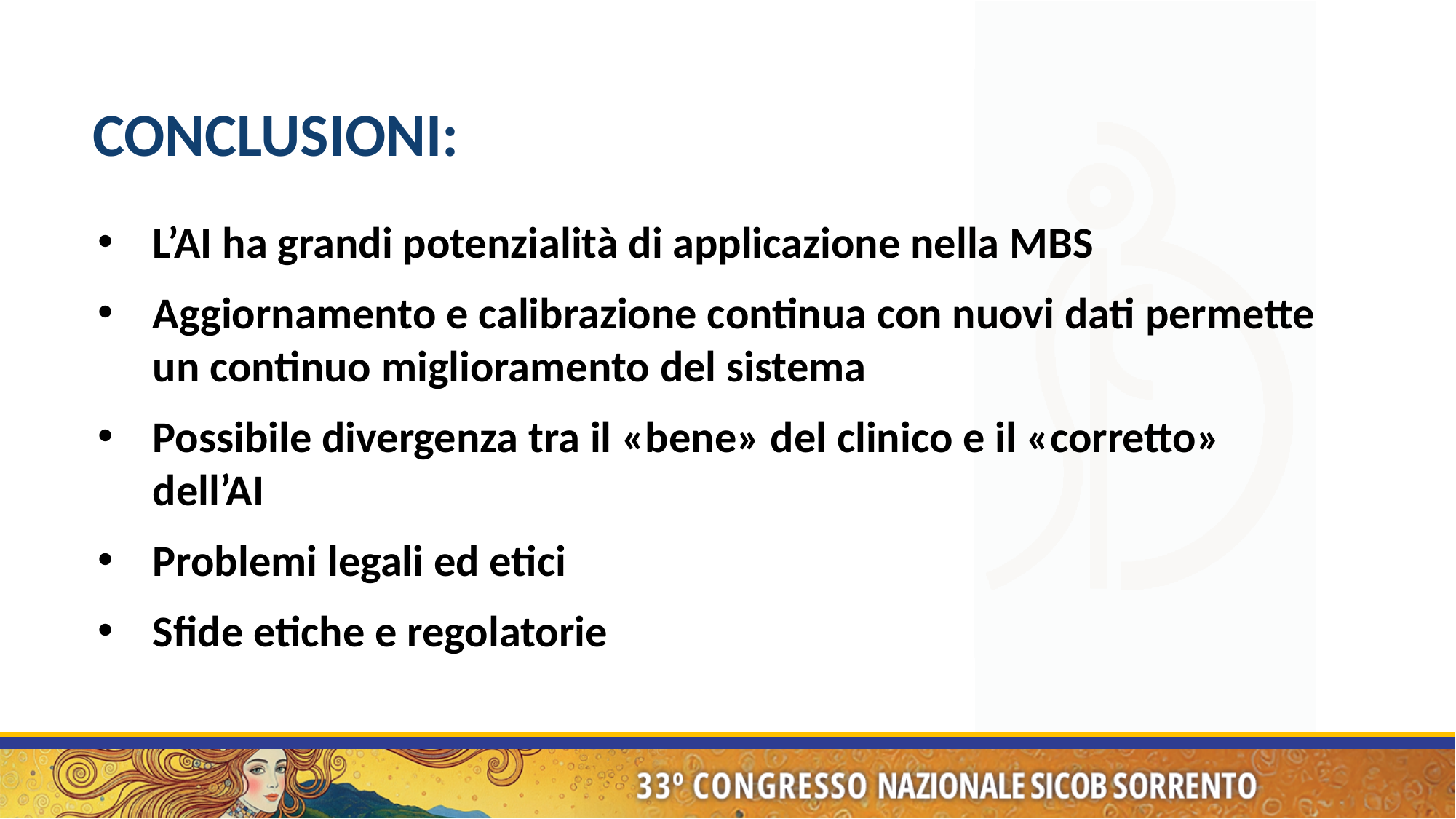

CONCLUSIONI:

L’AI ha grandi potenzialità di applicazione nella MBS
Aggiornamento e calibrazione continua con nuovi dati permette un continuo miglioramento del sistema
Possibile divergenza tra il «bene» del clinico e il «corretto» dell’AI
Problemi legali ed etici
Sfide etiche e regolatorie